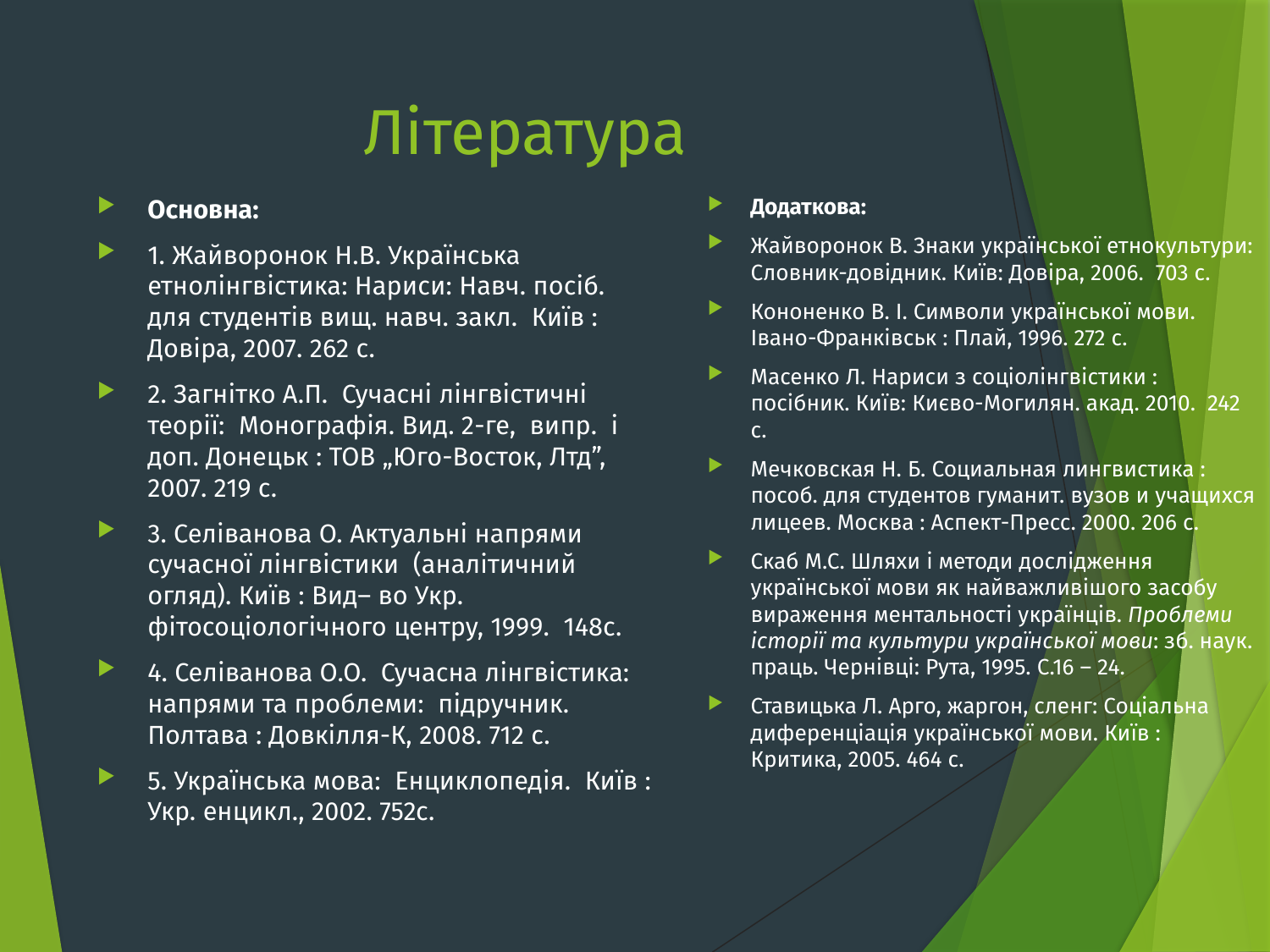

# Література
Основна:
1. Жайворонок Н.В. Українська етнолінгвістика: Нариси: Навч. посіб. для студентів вищ. навч. закл.  Київ : Довіра, 2007. 262 с.
2. Загнітко А.П.  Сучасні лінгвістичні теорії:  Монографія. Вид. 2-ге,  випр.  і доп. Донецьк : ТОВ „Юго-Восток, Лтд”, 2007. 219 с.
3. Селіванова О. Актуальні напрями сучасної лінгвістики  (аналітичний огляд). Київ : Вид– во Укр. фітосоціологічного центру, 1999.  148с.
4. Селіванова О.О.  Сучасна лінгвістика:  напрями та проблеми:  підручник.   Полтава : Довкілля-К, 2008. 712 с.
5. Українська мова:  Енциклопедія.  Київ : Укр. енцикл., 2002. 752с.

Додаткова:
Жайворонок В. Знаки української етнокультури: Словник-довідник. Київ: Довіра, 2006.  703 с.
Кононенко В. І. Символи української мови. Івано-Франківськ : Плай, 1996. 272 с.
Масенко Л. Нариси з соціолінгвістики : посібник. Київ: Києво-Могилян. акад. 2010.  242 с.
Мечковская Н. Б. Социальная лингвистика : пособ. для студентов гуманит. вузов и учащихся лицеев. Москва : Аспект-Пресс. 2000. 206 с.
Скаб М.С. Шляхи і методи дослідження української мови як найважливішого засобу вираження ментальності українців. Проблеми історії та культури української мови: зб. наук. праць. Чернівці: Рута, 1995. С.16 – 24.
Ставицька Л. Арго, жаргон, сленг: Соціальна диференціація української мови. Київ : Критика, 2005. 464 с.